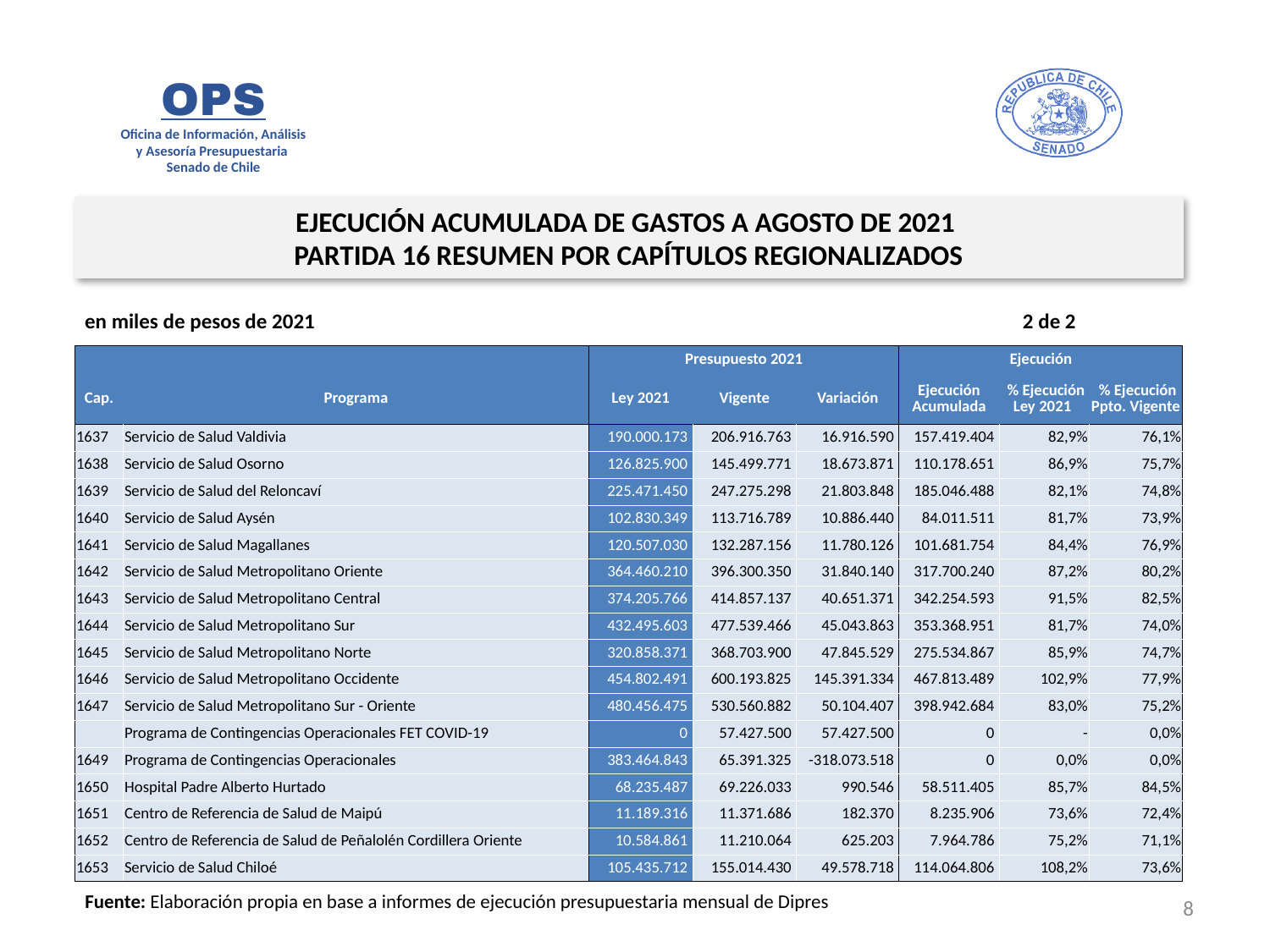

EJECUCIÓN ACUMULADA DE GASTOS A AGOSTO DE 2021
PARTIDA 16 RESUMEN POR CAPÍTULOS REGIONALIZADOS
en miles de pesos de 2021                                                                                                                                                  2 de 2
|  |  | Presupuesto 2021 |  |  | Ejecución |  |  |
| --- | --- | --- | --- | --- | --- | --- | --- |
| Cap. | Programa | Ley 2021 | Vigente | Variación | Ejecución Acumulada | % Ejecución Ley 2021 | % Ejecución Ppto. Vigente |
| 1637 | Servicio de Salud Valdivia | 190.000.173 | 206.916.763 | 16.916.590 | 157.419.404 | 82,9% | 76,1% |
| 1638 | Servicio de Salud Osorno | 126.825.900 | 145.499.771 | 18.673.871 | 110.178.651 | 86,9% | 75,7% |
| 1639 | Servicio de Salud del Reloncaví | 225.471.450 | 247.275.298 | 21.803.848 | 185.046.488 | 82,1% | 74,8% |
| 1640 | Servicio de Salud Aysén | 102.830.349 | 113.716.789 | 10.886.440 | 84.011.511 | 81,7% | 73,9% |
| 1641 | Servicio de Salud Magallanes | 120.507.030 | 132.287.156 | 11.780.126 | 101.681.754 | 84,4% | 76,9% |
| 1642 | Servicio de Salud Metropolitano Oriente | 364.460.210 | 396.300.350 | 31.840.140 | 317.700.240 | 87,2% | 80,2% |
| 1643 | Servicio de Salud Metropolitano Central | 374.205.766 | 414.857.137 | 40.651.371 | 342.254.593 | 91,5% | 82,5% |
| 1644 | Servicio de Salud Metropolitano Sur | 432.495.603 | 477.539.466 | 45.043.863 | 353.368.951 | 81,7% | 74,0% |
| 1645 | Servicio de Salud Metropolitano Norte | 320.858.371 | 368.703.900 | 47.845.529 | 275.534.867 | 85,9% | 74,7% |
| 1646 | Servicio de Salud Metropolitano Occidente | 454.802.491 | 600.193.825 | 145.391.334 | 467.813.489 | 102,9% | 77,9% |
| 1647 | Servicio de Salud Metropolitano Sur - Oriente | 480.456.475 | 530.560.882 | 50.104.407 | 398.942.684 | 83,0% | 75,2% |
|  | Programa de Contingencias Operacionales FET COVID-19 | 0 | 57.427.500 | 57.427.500 | 0 | - | 0,0% |
| 1649 | Programa de Contingencias Operacionales | 383.464.843 | 65.391.325 | -318.073.518 | 0 | 0,0% | 0,0% |
| 1650 | Hospital Padre Alberto Hurtado | 68.235.487 | 69.226.033 | 990.546 | 58.511.405 | 85,7% | 84,5% |
| 1651 | Centro de Referencia de Salud de Maipú | 11.189.316 | 11.371.686 | 182.370 | 8.235.906 | 73,6% | 72,4% |
| 1652 | Centro de Referencia de Salud de Peñalolén Cordillera Oriente | 10.584.861 | 11.210.064 | 625.203 | 7.964.786 | 75,2% | 71,1% |
| 1653 | Servicio de Salud Chiloé | 105.435.712 | 155.014.430 | 49.578.718 | 114.064.806 | 108,2% | 73,6% |
Fuente: Elaboración propia en base a informes de ejecución presupuestaria mensual de Dipres
8